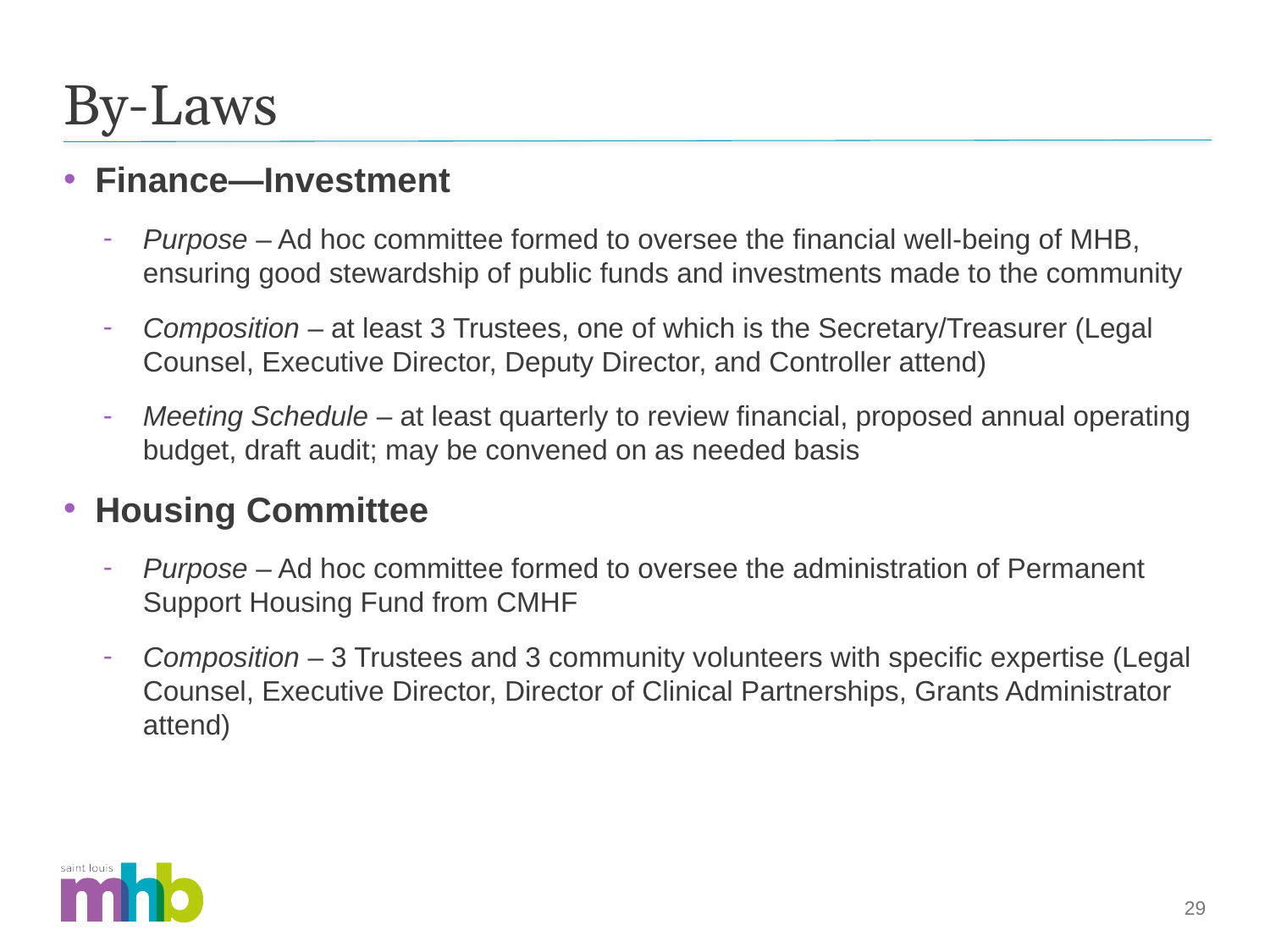

# By-Laws
Finance—Investment
Purpose – Ad hoc committee formed to oversee the financial well-being of MHB, ensuring good stewardship of public funds and investments made to the community
Composition – at least 3 Trustees, one of which is the Secretary/Treasurer (Legal Counsel, Executive Director, Deputy Director, and Controller attend)
Meeting Schedule – at least quarterly to review financial, proposed annual operating budget, draft audit; may be convened on as needed basis
Housing Committee
Purpose – Ad hoc committee formed to oversee the administration of Permanent Support Housing Fund from CMHF
Composition – 3 Trustees and 3 community volunteers with specific expertise (Legal Counsel, Executive Director, Director of Clinical Partnerships, Grants Administrator attend)
29